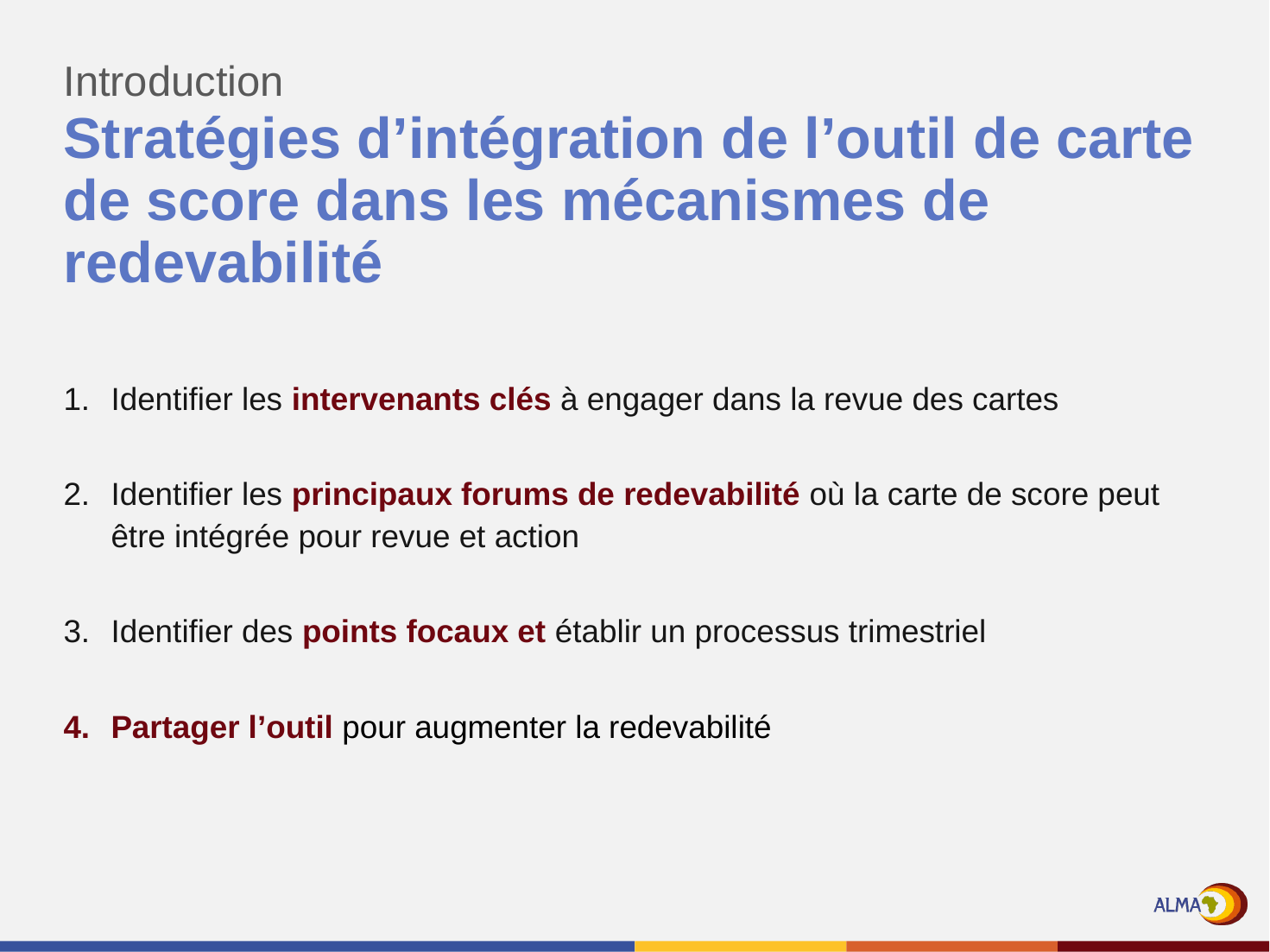

Introduction
# Stratégies d’intégration de l’outil de carte de score dans les mécanismes de redevabilité
Identifier les intervenants clés à engager dans la revue des cartes
Identifier les principaux forums de redevabilité où la carte de score peut être intégrée pour revue et action
Identifier des points focaux et établir un processus trimestriel
Partager l’outil pour augmenter la redevabilité